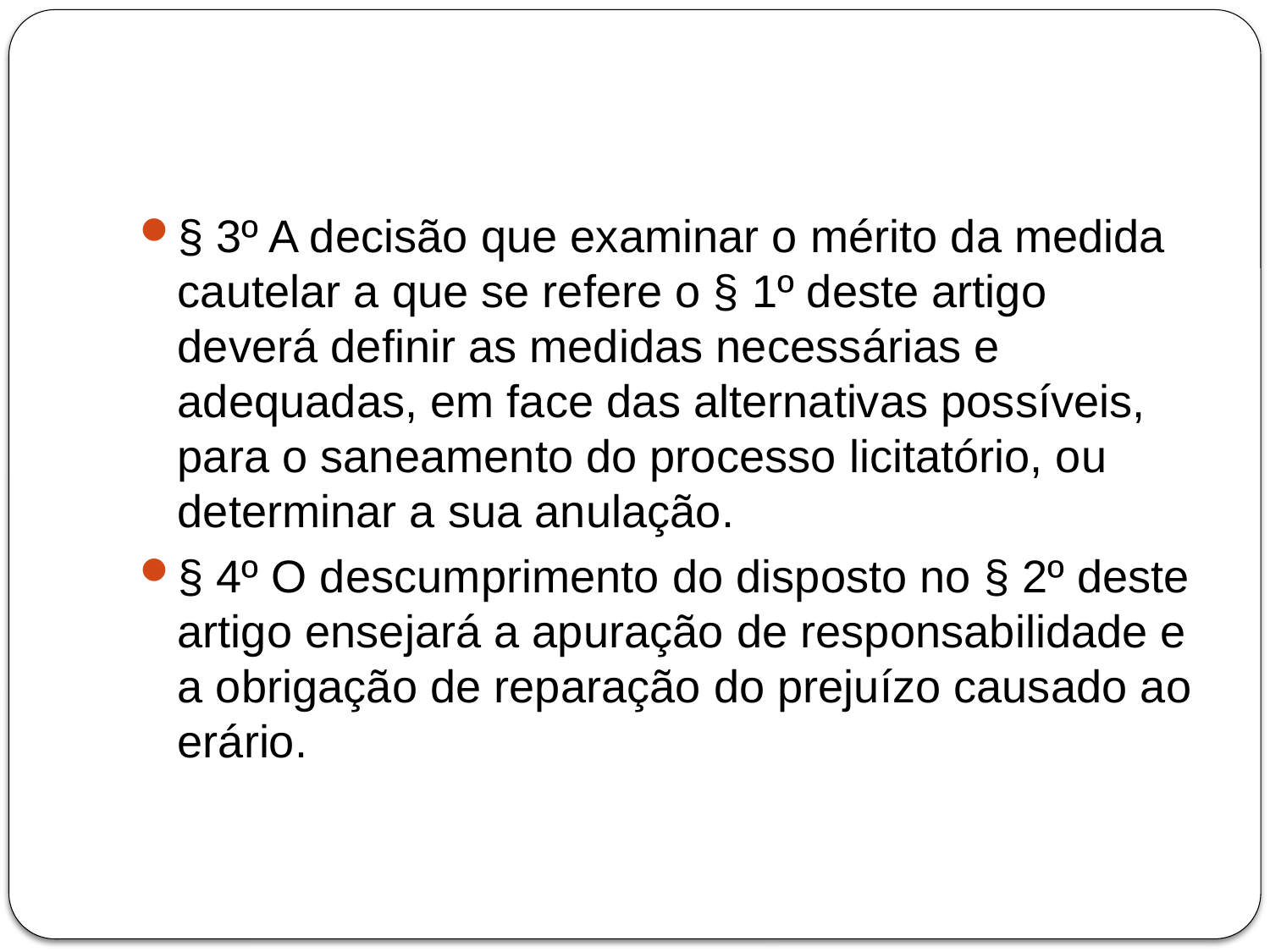

#
§ 3º A decisão que examinar o mérito da medida cautelar a que se refere o § 1º deste artigo deverá definir as medidas necessárias e adequadas, em face das alternativas possíveis, para o saneamento do processo licitatório, ou determinar a sua anulação.
§ 4º O descumprimento do disposto no § 2º deste artigo ensejará a apuração de responsabilidade e a obrigação de reparação do prejuízo causado ao erário.